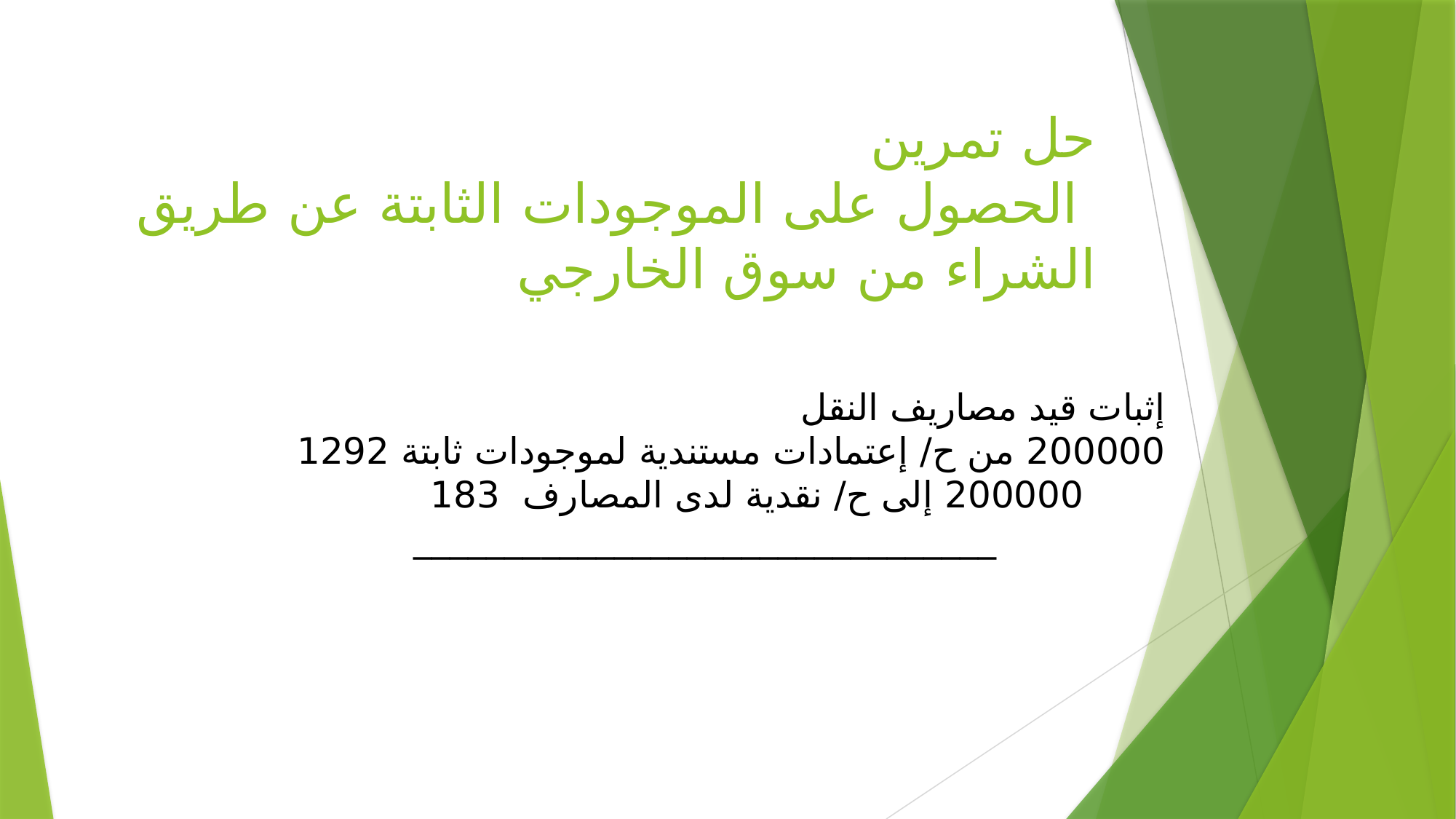

# حل تمرين الحصول على الموجودات الثابتة عن طريق الشراء من سوق الخارجي

إثبات قيد مصاريف النقل
200000 من ح/ إعتمادات مستندية لموجودات ثابتة 1292
       200000 إلى ح/ نقدية لدى المصارف  183
________________________________